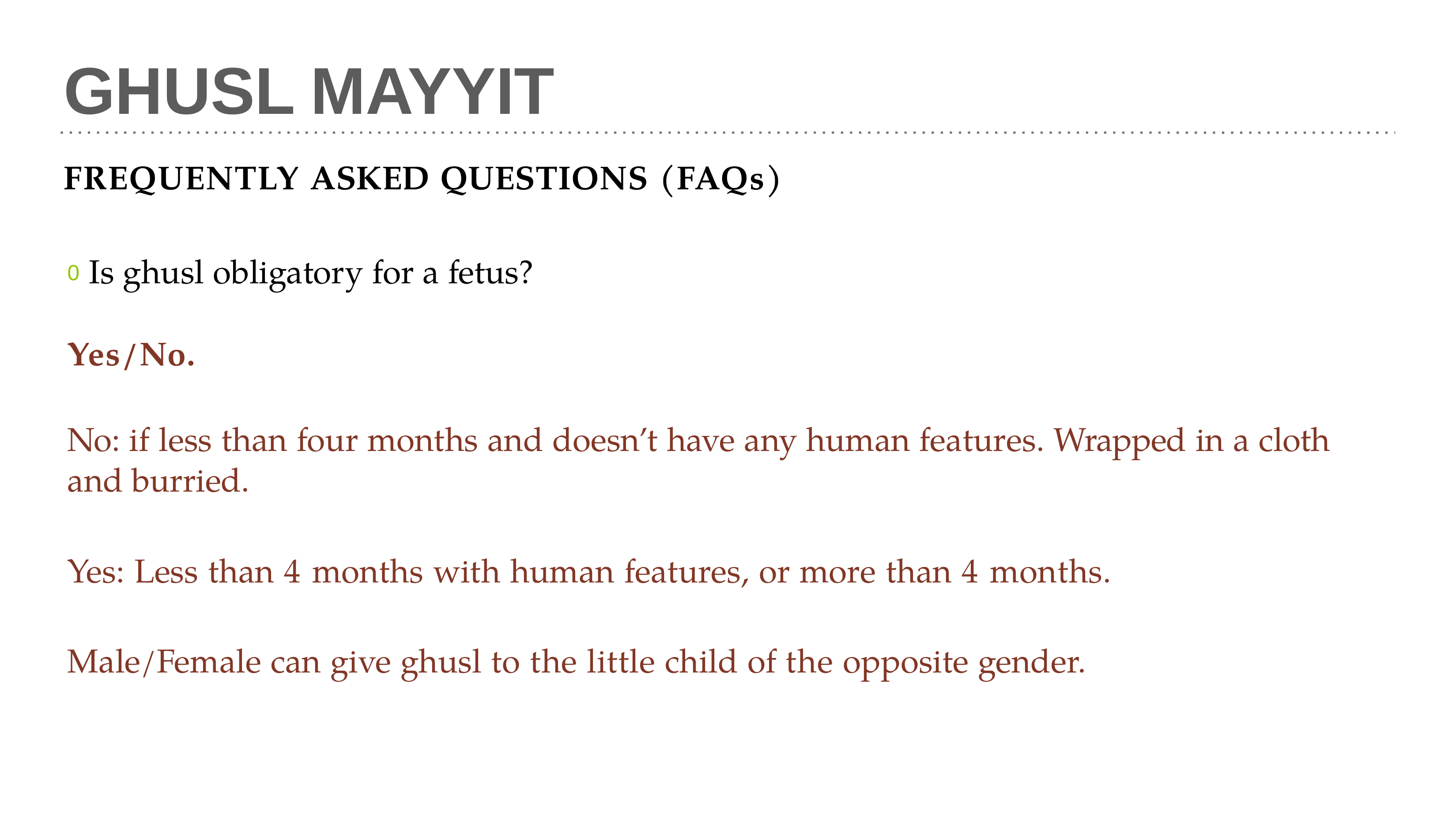

# GHUSL MAYYIT
FREQUENTLY ASKED QUESTIONS (FAQs)

0 Is ghusl obligatory for a fetus?

Yes/No.

No: if less than four months and doesn’t have any human features. Wrapped in a cloth and burried.
Yes: Less than 4 months with human features, or more than 4 months. Male/Female can give ghusl to the little child of the opposite gender.